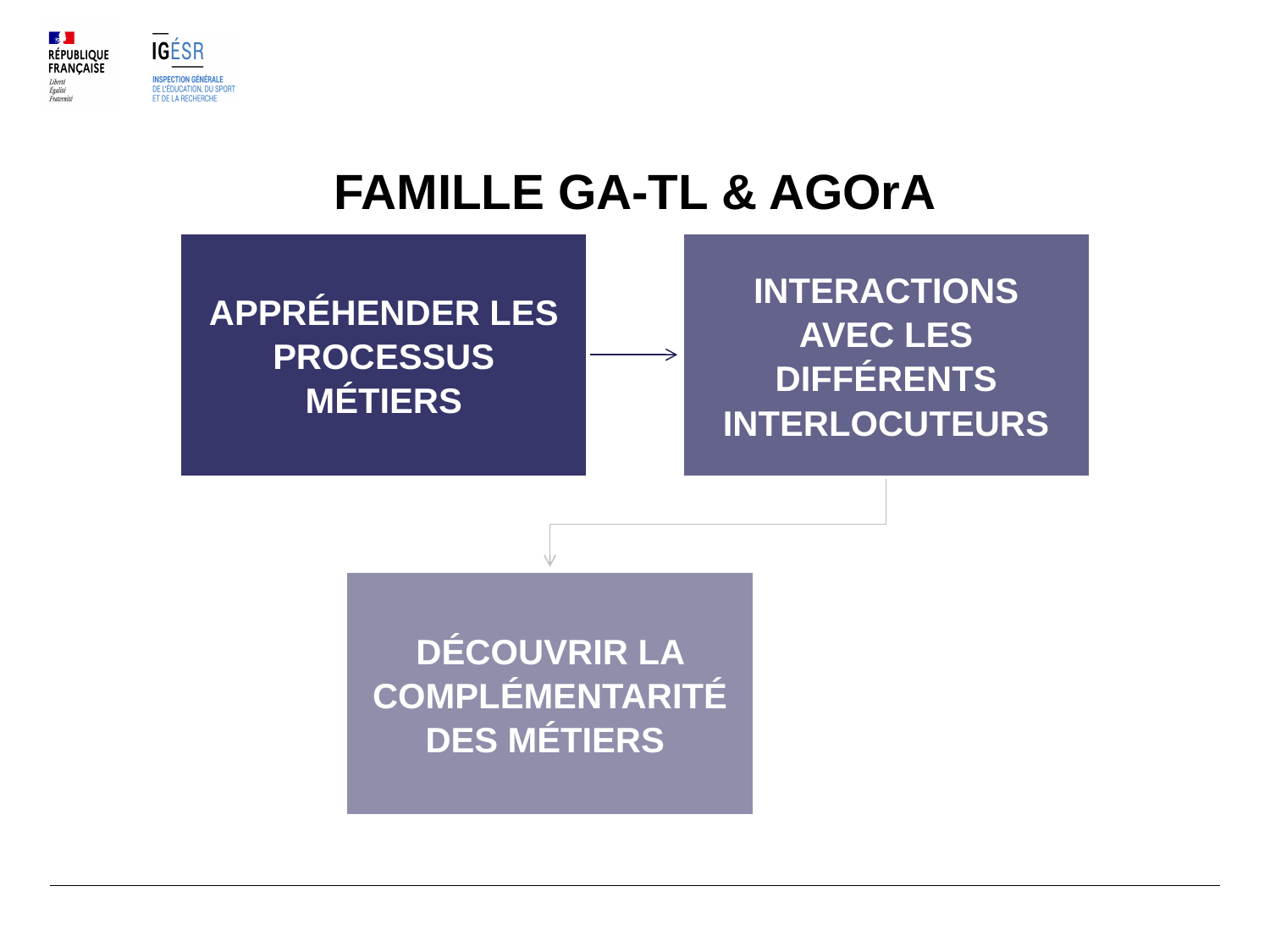

# Famille GA-TL & AGOrA

Appréhender les processus métiers

Interactions avec les différents interlocuteurs
Découvrir la complémentarité des métiers